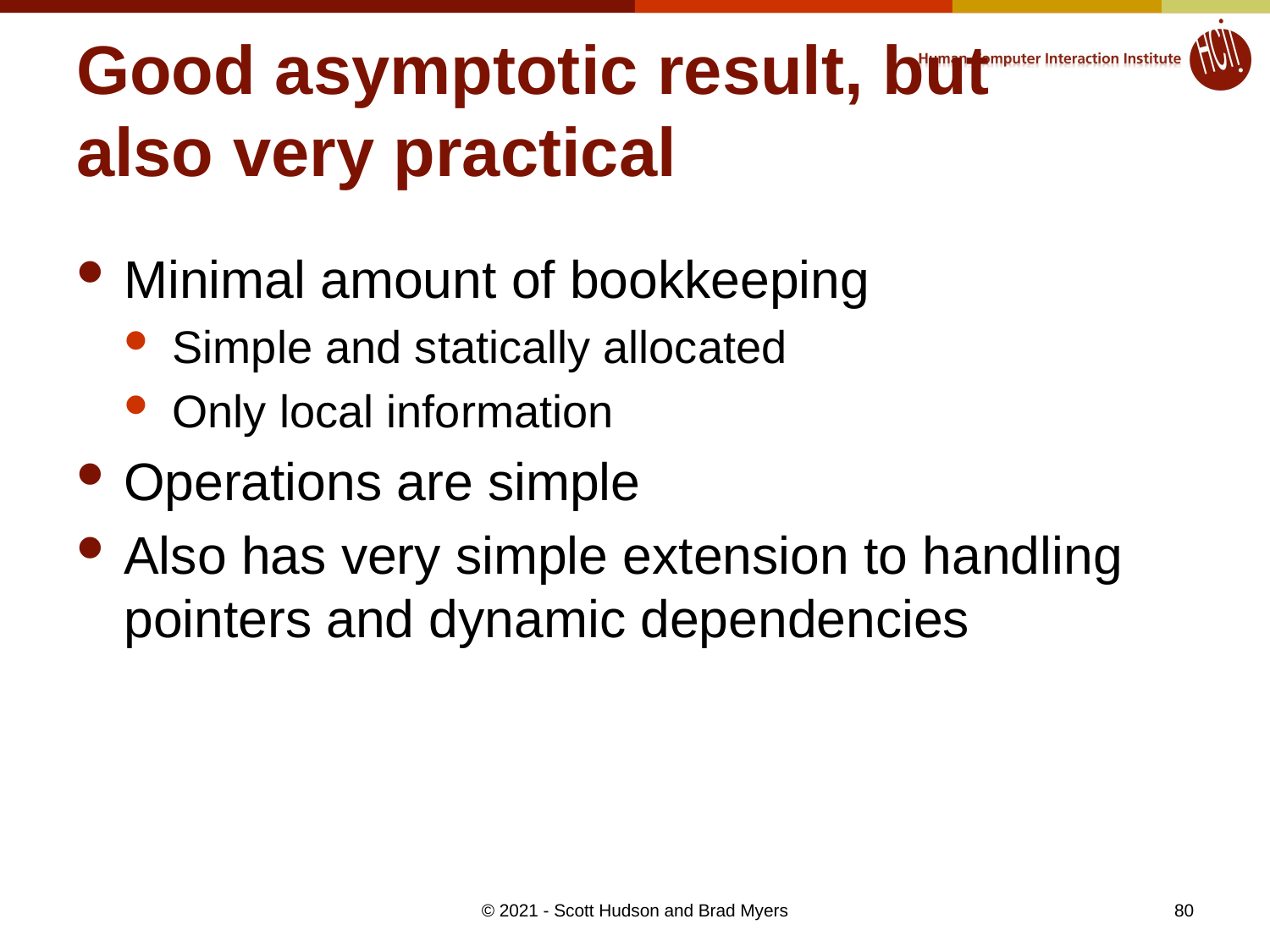

# Good asymptotic result, but also very practical
Minimal amount of bookkeeping
Simple and statically allocated
Only local information
Operations are simple
Also has very simple extension to handling pointers and dynamic dependencies
80
© 2021 - Scott Hudson and Brad Myers